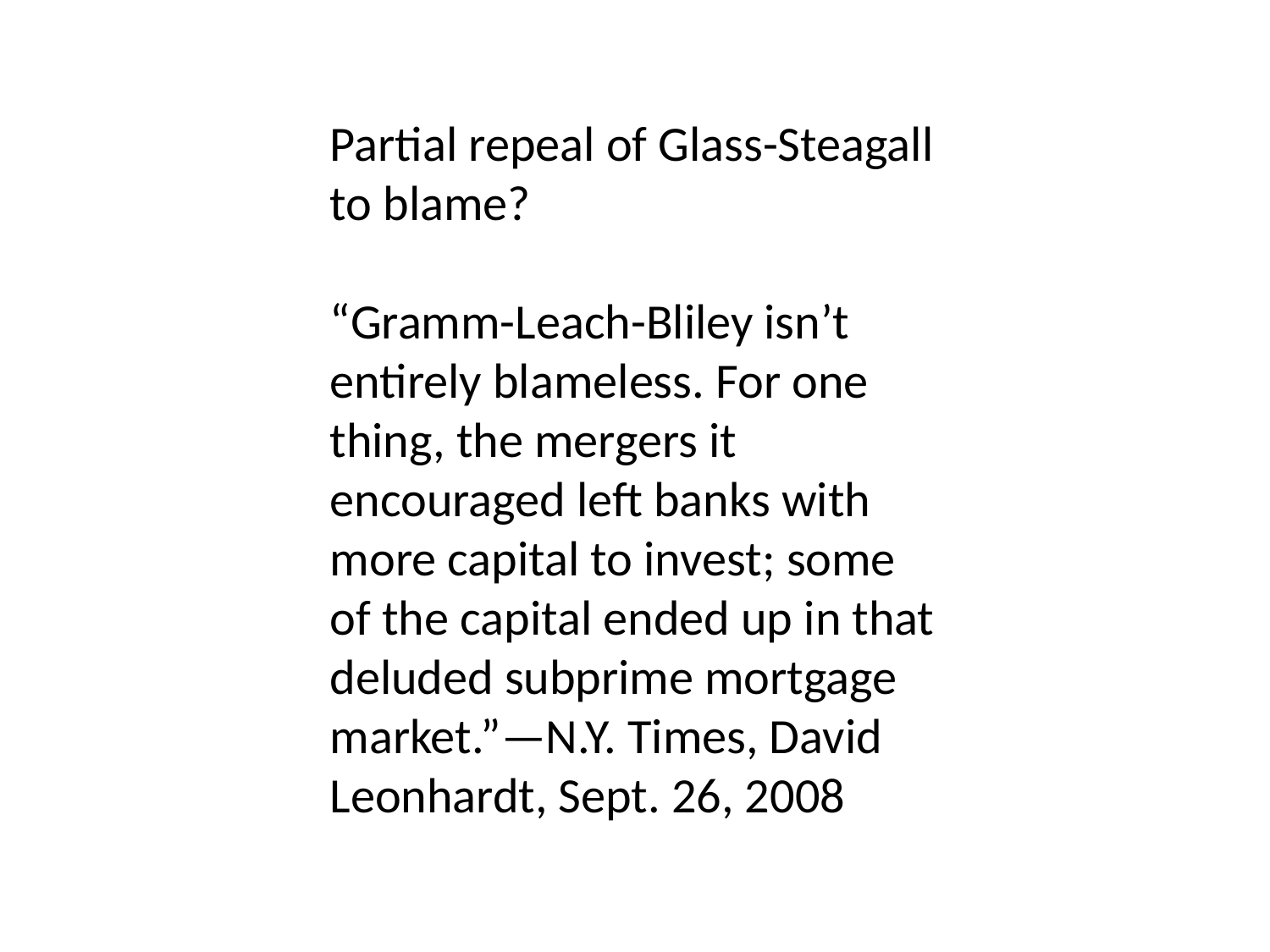

Partial repeal of Glass-Steagall to blame?

“Gramm-Leach-Bliley isn’t entirely blameless. For one thing, the mergers it encouraged left banks with more capital to invest; some of the capital ended up in that deluded subprime mortgage market.”—N.Y. Times, David Leonhardt, Sept. 26, 2008